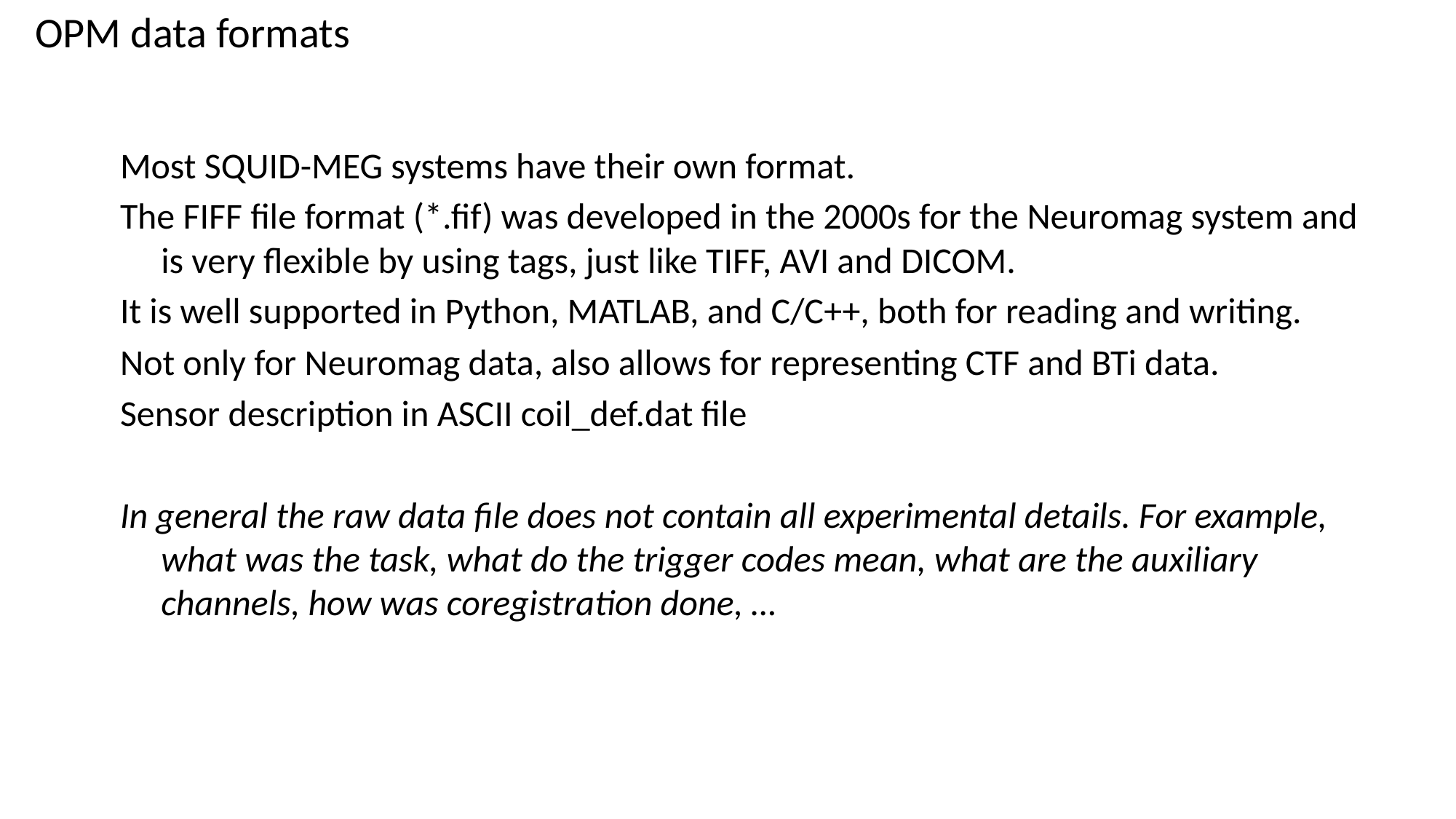

# OPM data formats
Most SQUID-MEG systems have their own format.
The FIFF file format (*.fif) was developed in the 2000s for the Neuromag system and is very flexible by using tags, just like TIFF, AVI and DICOM.
It is well supported in Python, MATLAB, and C/C++, both for reading and writing.
Not only for Neuromag data, also allows for representing CTF and BTi data.
Sensor description in ASCII coil_def.dat file

In general the raw data file does not contain all experimental details. For example, what was the task, what do the trigger codes mean, what are the auxiliary channels, how was coregistration done, …